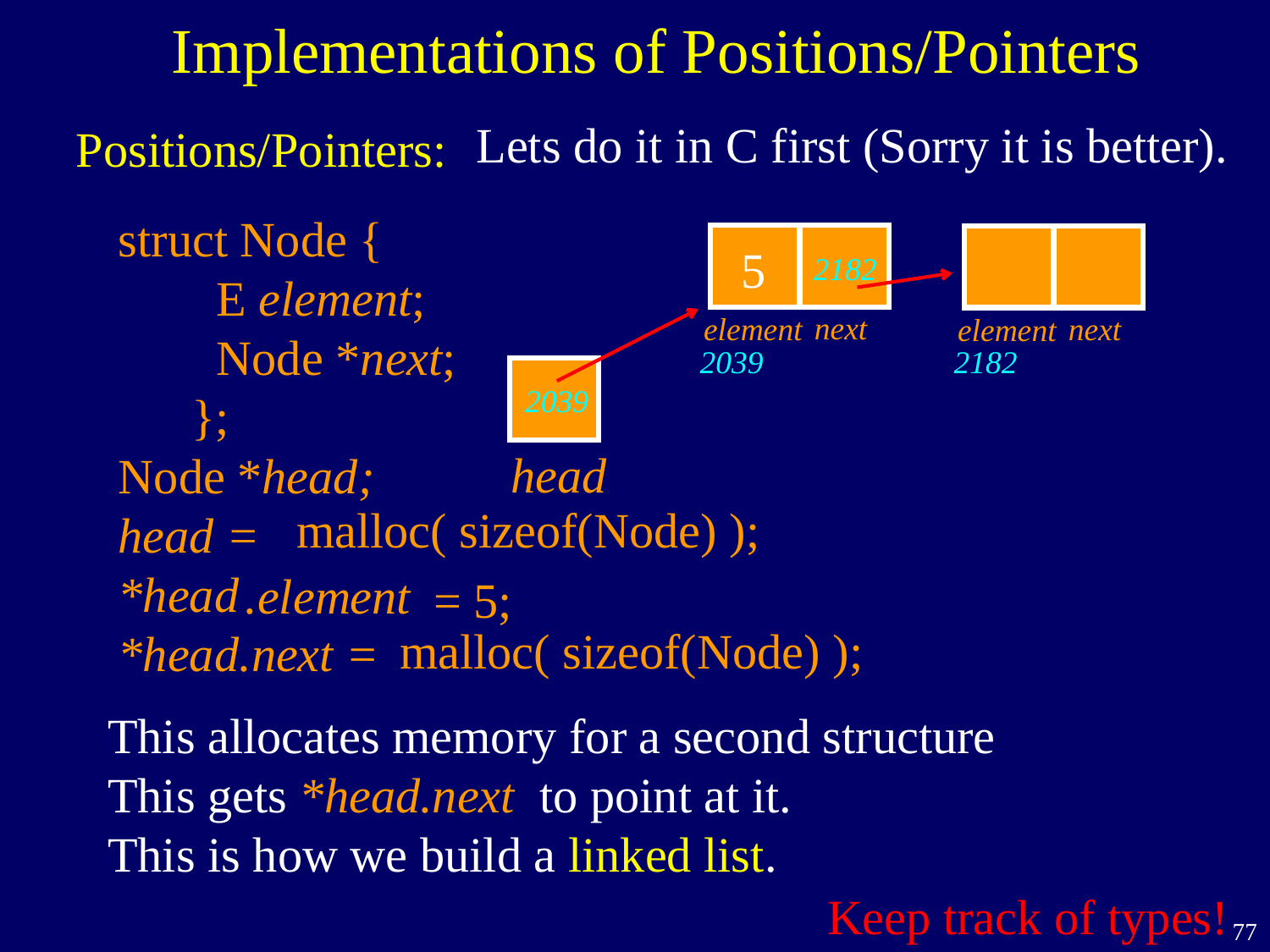

Implementations of Positions/Pointers
Lets do it in C first (Sorry it is better).
Positions/Pointers:
struct Node {
        E element;
        Node *next;
      };
Node *head;
head =
*head
*head.next =

next
element

next
element
2182
5
2182
2039

head
2039
malloc( sizeof(Node) );
.element
= 5;
malloc( sizeof(Node) );
This allocates memory for a second structure
This gets *head.next  to point at it.
This is how we build a linked list.
Keep track of types!